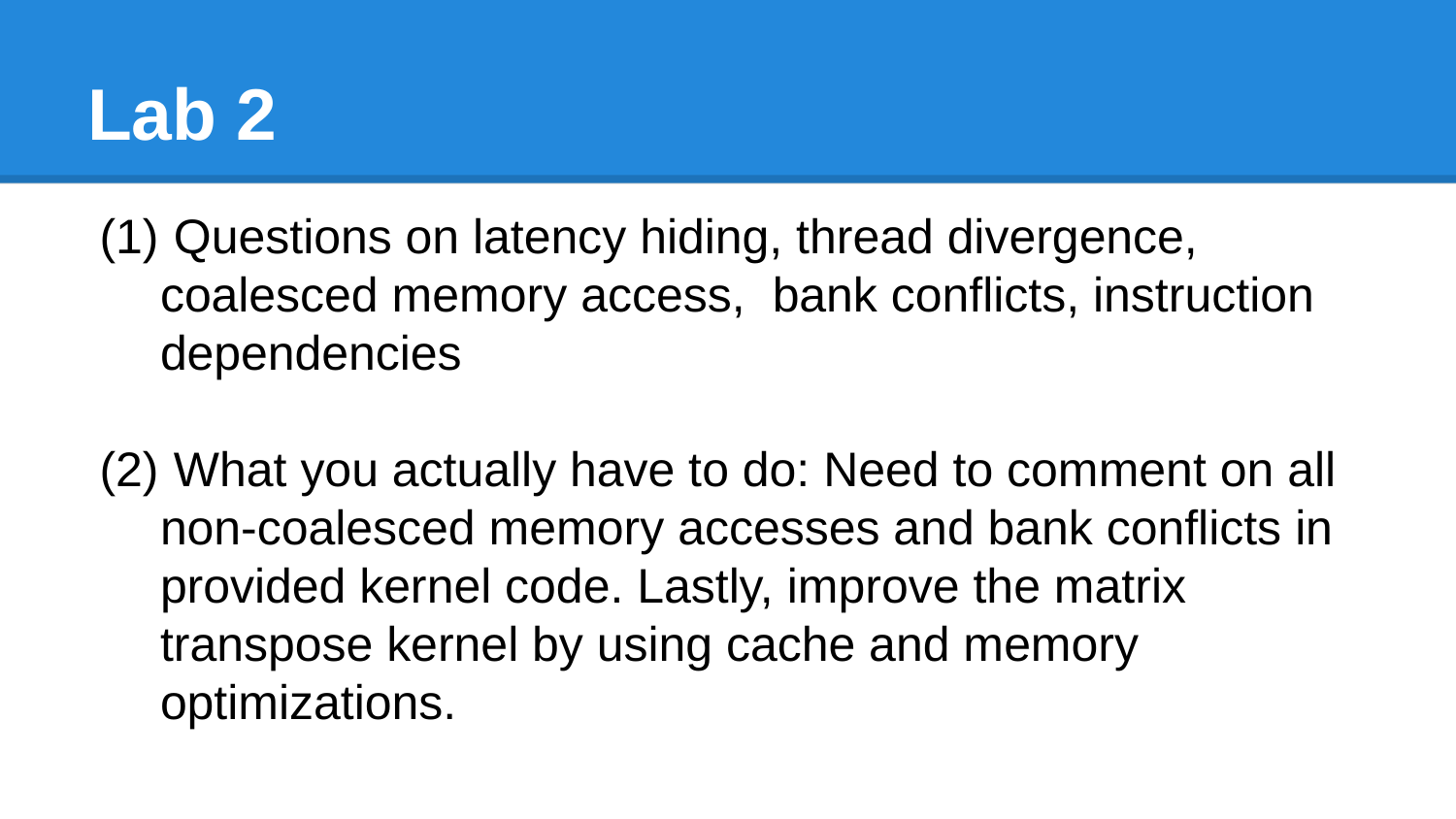

# Lab 2
 Questions on latency hiding, thread divergence, coalesced memory access,  bank conflicts, instruction dependencies
 What you actually have to do: Need to comment on all non-coalesced memory accesses and bank conflicts in provided kernel code. Lastly, improve the matrix transpose kernel by using cache and memory optimizations.